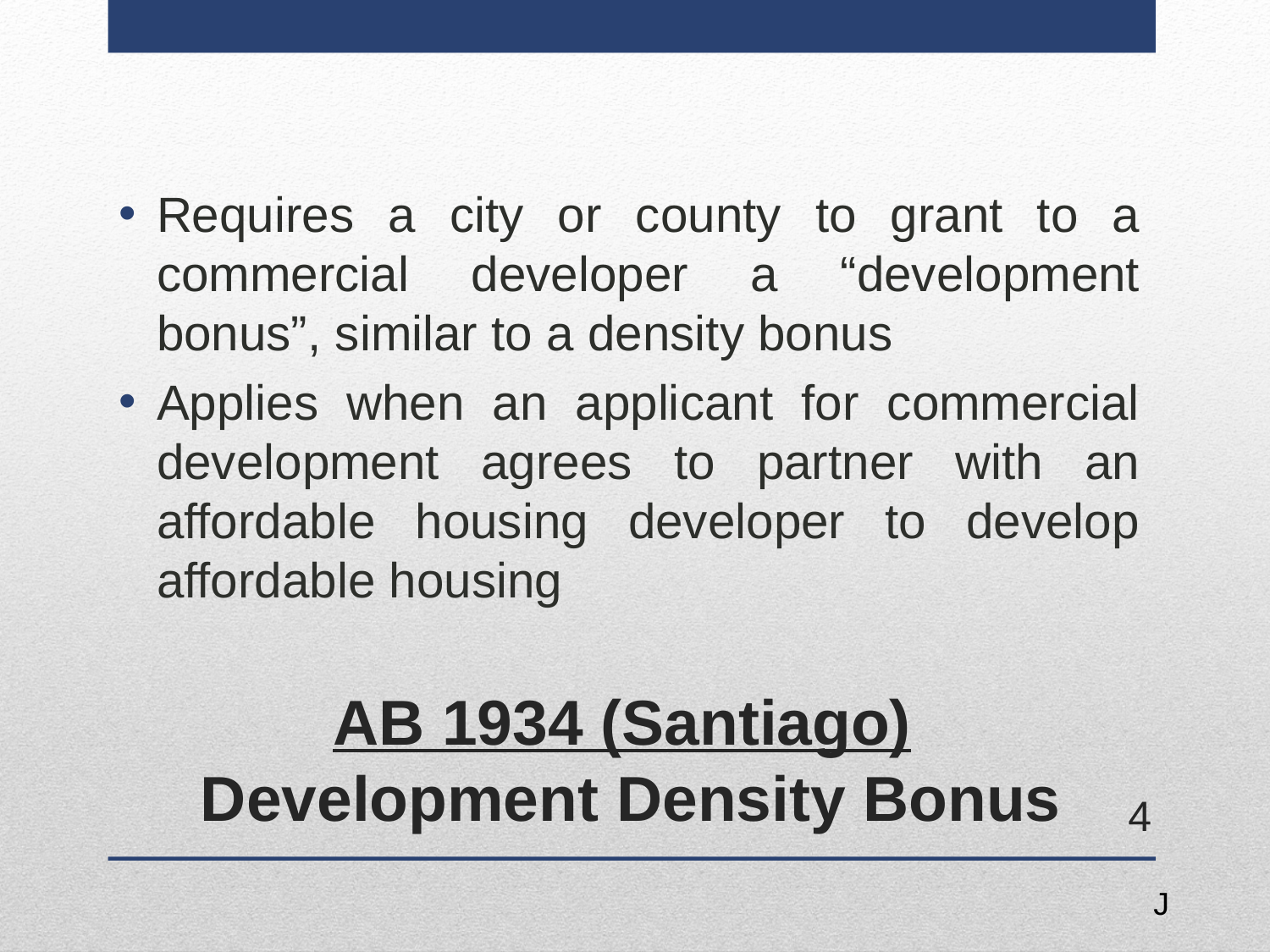

Requires a city or county to grant to a commercial developer a “development bonus”, similar to a density bonus
Applies when an applicant for commercial development agrees to partner with an affordable housing developer to develop affordable housing
# AB 1934 (Santiago) Development Density Bonus
4
J